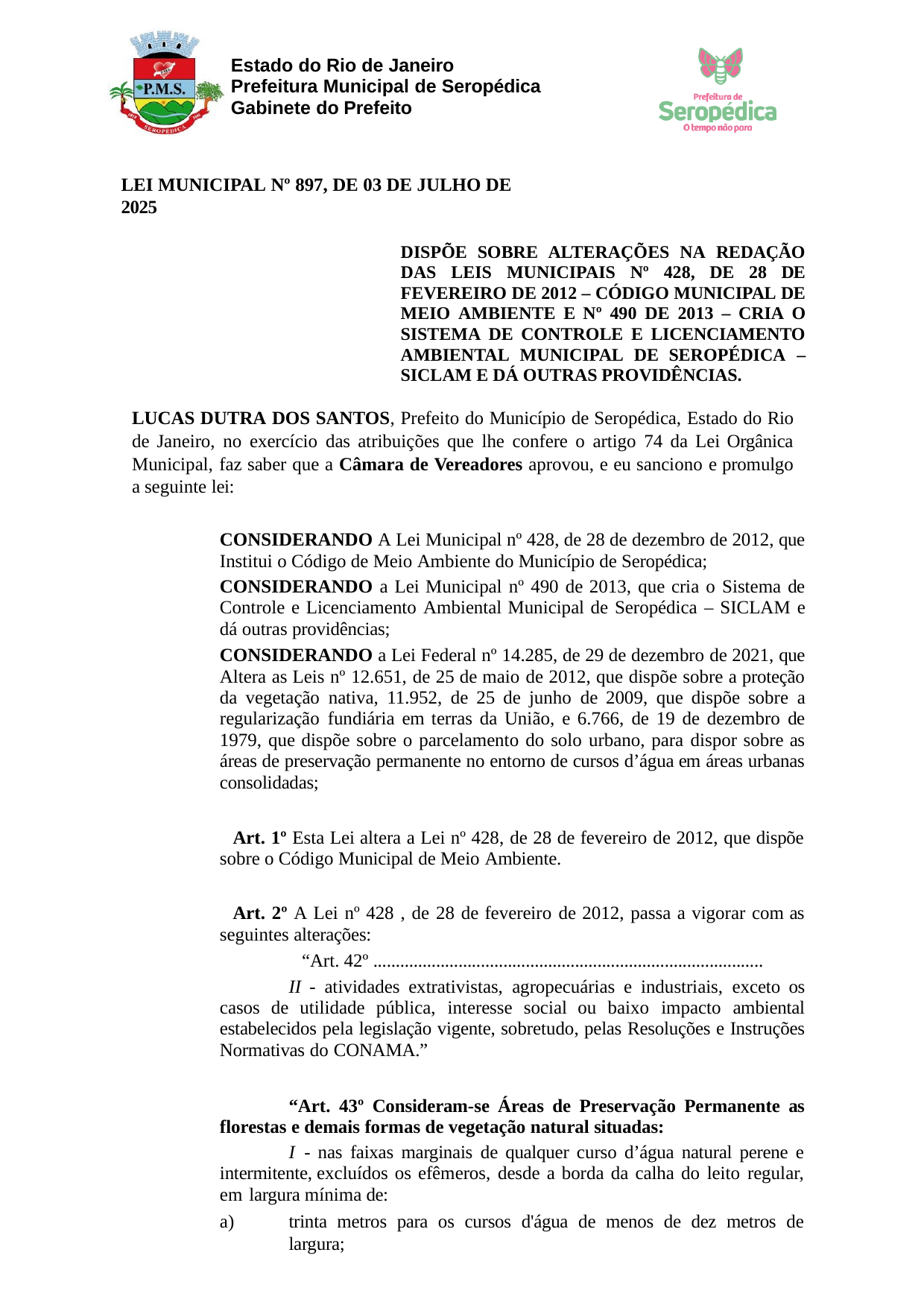

Estado do Rio de Janeiro Prefeitura Municipal de Seropédica Gabinete do Prefeito

LEI MUNICIPAL Nº 897, DE 03 DE JULHO DE 2025

DISPÕE SOBRE ALTERAÇÕES NA REDAÇÃO DAS  LEIS  MUNICIPAIS  Nº  428,  DE  28  DE FEVEREIRO DE 2012 – CÓDIGO MUNICIPAL DE MEIO AMBIENTE E Nº 490 DE 2013 – CRIA O SISTEMA DE CONTROLE E LICENCIAMENTO AMBIENTAL MUNICIPAL DE SEROPÉDICA – SICLAM E DÁ OUTRAS PROVIDÊNCIAS.
LUCAS DUTRA DOS SANTOS, Prefeito do Município de Seropédica, Estado do Rio de Janeiro, no exercício das atribuições que lhe confere o artigo 74 da Lei Orgânica Municipal, faz saber que a Câmara de Vereadores aprovou, e eu sanciono e promulgo a seguinte lei:

CONSIDERANDO A Lei Municipal nº 428, de 28 de dezembro de 2012, que Institui o Código de Meio Ambiente do Município de Seropédica;
CONSIDERANDO a Lei Municipal nº 490 de 2013, que cria o Sistema de Controle e Licenciamento Ambiental Municipal de Seropédica – SICLAM e dá outras providências;
CONSIDERANDO a Lei Federal nº 14.285, de 29 de dezembro de 2021, que Altera as Leis nº 12.651, de 25 de maio de 2012, que dispõe sobre a proteção da vegetação nativa, 11.952, de 25 de junho de 2009, que dispõe sobre a regularização fundiária em terras da União, e 6.766, de 19 de dezembro de 1979, que dispõe sobre o parcelamento do solo urbano, para dispor sobre as áreas de preservação permanente no entorno de cursos d’água em áreas urbanas consolidadas;

Art. 1º Esta Lei altera a Lei nº 428, de 28 de fevereiro de 2012, que dispõe sobre o Código Municipal de Meio Ambiente.

Art. 2º A Lei nº 428 , de 28 de fevereiro de 2012, passa a vigorar com as seguintes alterações:
“Art. 42º .......................................................................................
II - atividades extrativistas, agropecuárias e industriais, exceto os casos de utilidade pública, interesse social ou baixo impacto ambiental estabelecidos pela legislação vigente, sobretudo, pelas Resoluções e Instruções Normativas do CONAMA.”

“Art. 43º Consideram-se Áreas de Preservação Permanente as florestas e demais formas de vegetação natural situadas:
I - nas faixas marginais de qualquer curso d’água natural perene e intermitente, excluídos os efêmeros, desde a borda da calha do leito regular, em largura mínima de:
trinta metros para os cursos d'água de menos de dez metros de largura;